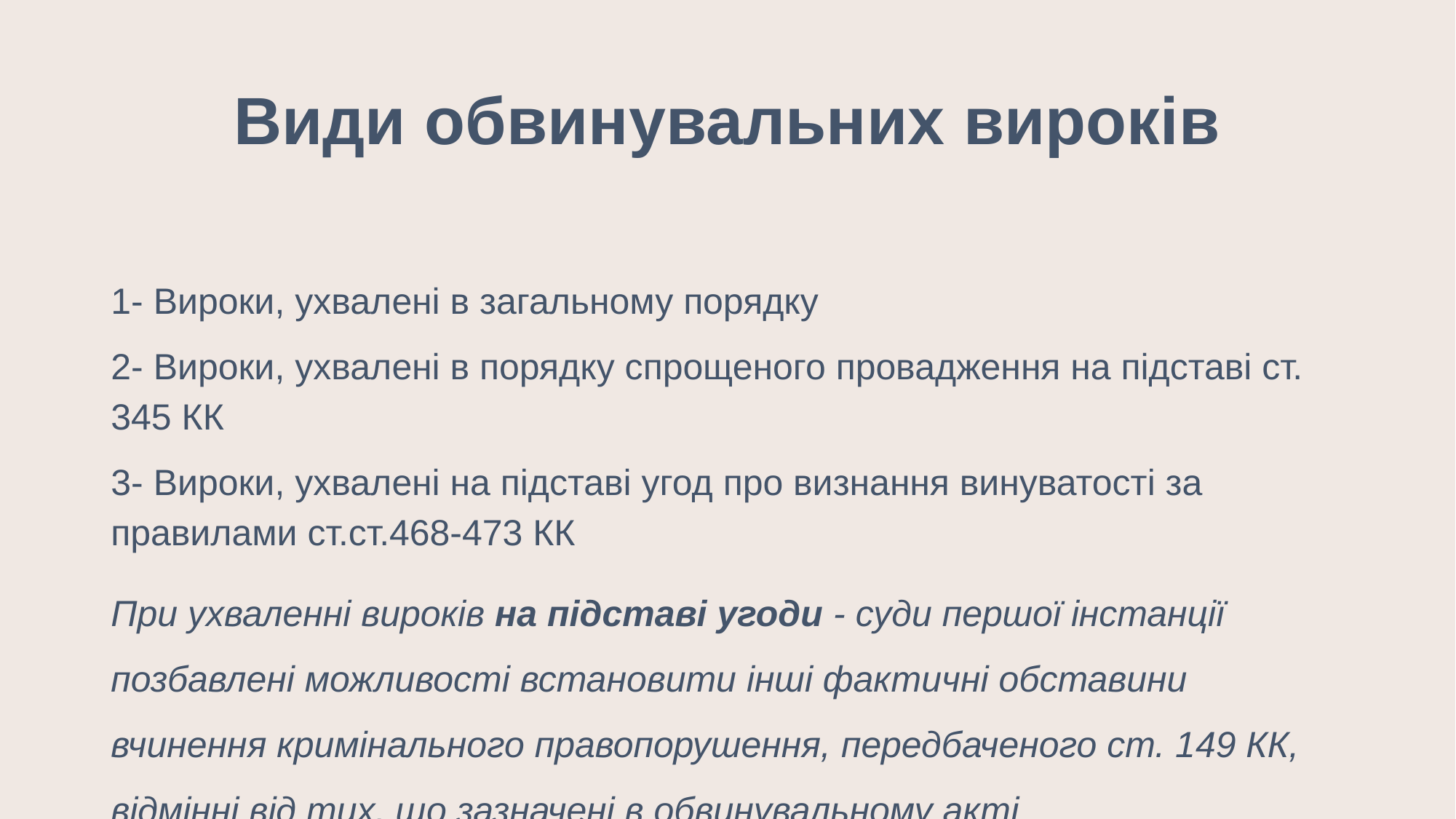

# Види обвинувальних вироків

1- Вироки, ухвалені в загальному порядку
2- Вироки, ухвалені в порядку спрощеного провадження на підставі ст. 345 КК
3- Вироки, ухвалені на підставі угод про визнання винуватості за правилами ст.ст.468-473 КК
При ухваленні вироків на підставі угоди - суди першої інстанції позбавлені можливості встановити інші фактичні обставини вчинення кримінального правопорушення, передбаченого ст. 149 КК,  відмінні від тих, що зазначені в обвинувальному акті